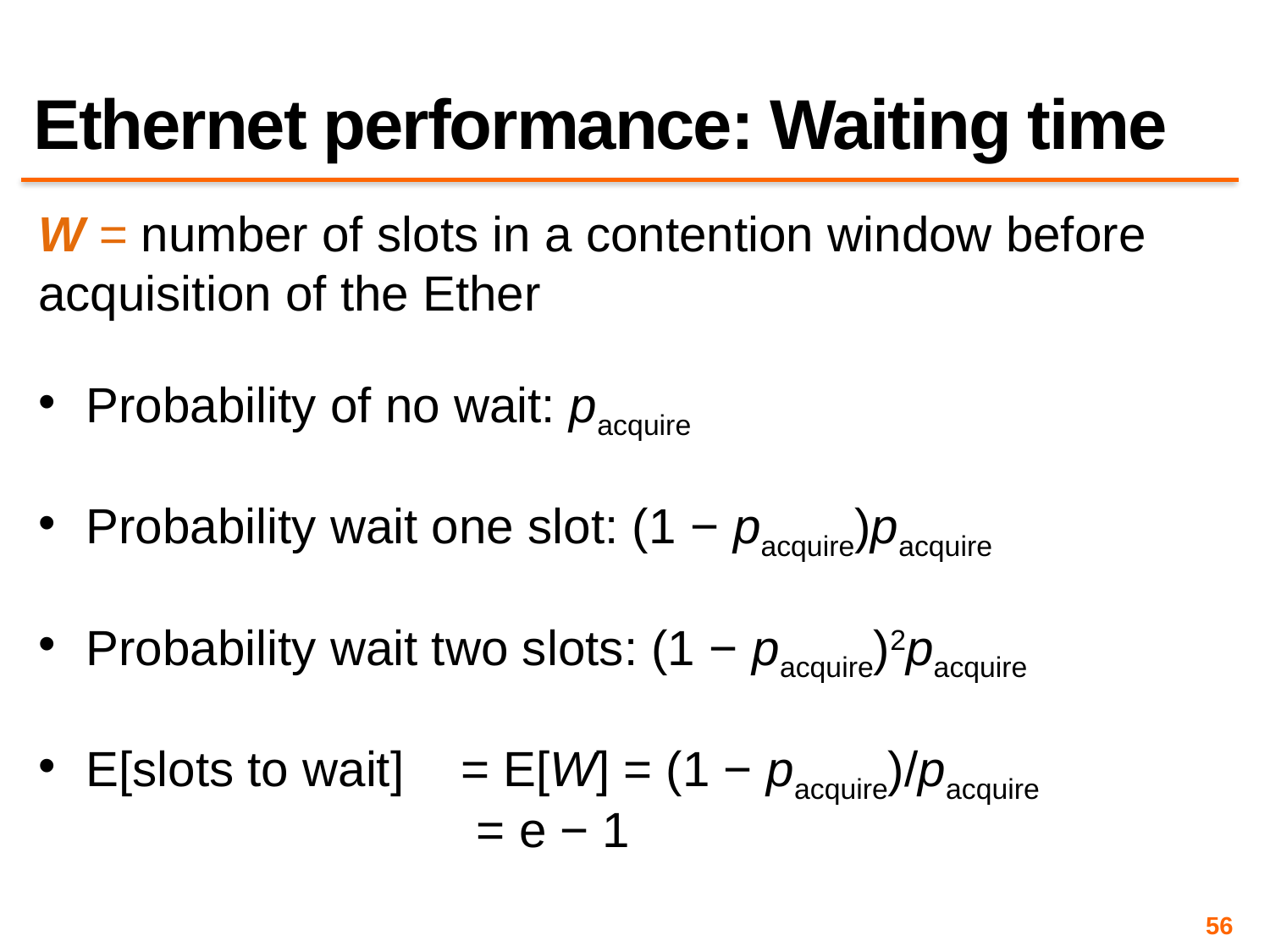

# Ethernet performance: Waiting time
W = number of slots in a contention window before acquisition of the Ether

Probability of no wait: pacquire

Probability wait one slot: (1 − pacquire)pacquire

Probability wait two slots: (1 − pacquire)2pacquire

E[slots to wait]	= E[W] = (1 − pacquire)/pacquire
	= e − 1

56